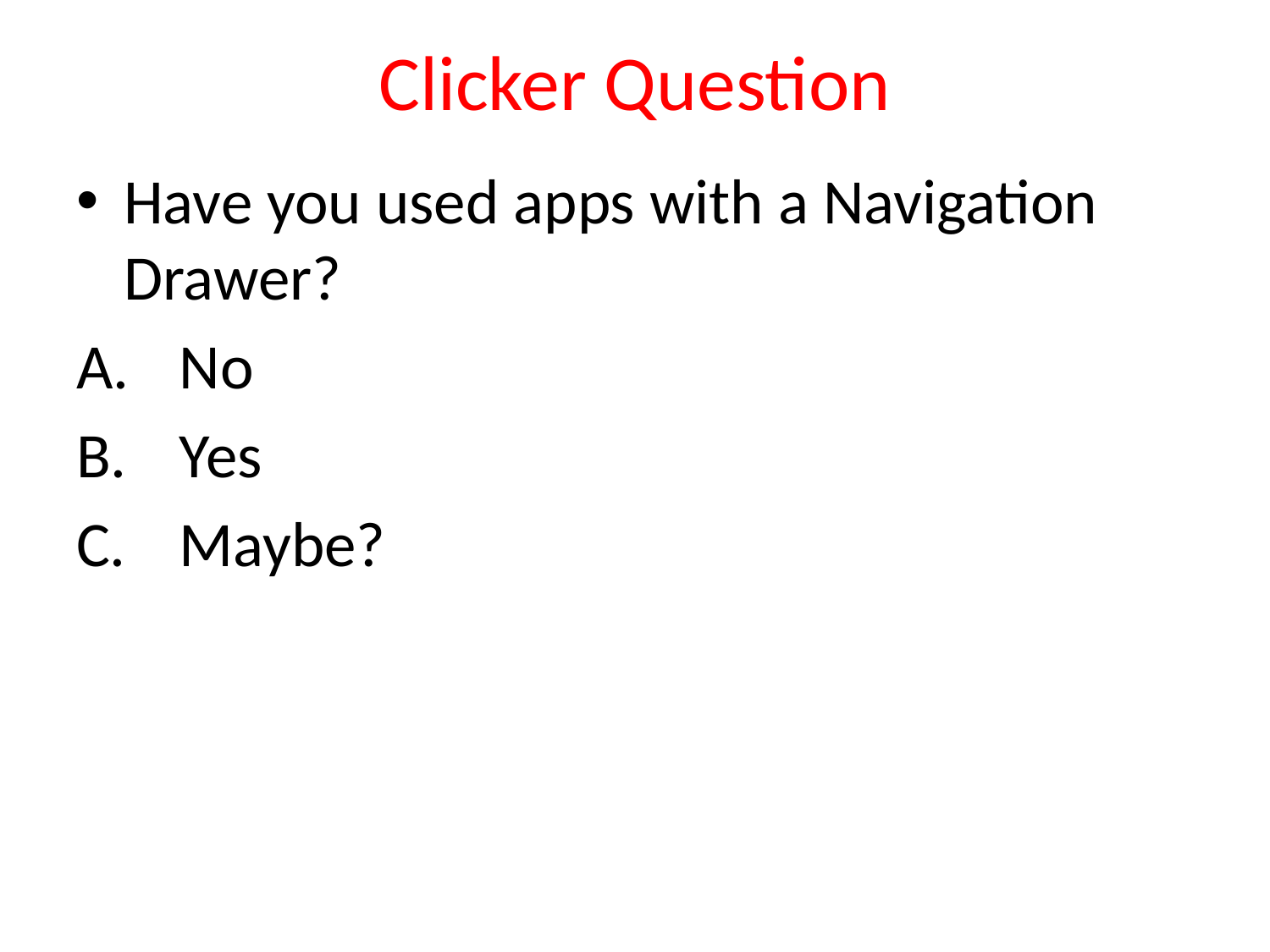

# Clicker Question
Have you used apps with a Navigation Drawer?
No
Yes
Maybe?